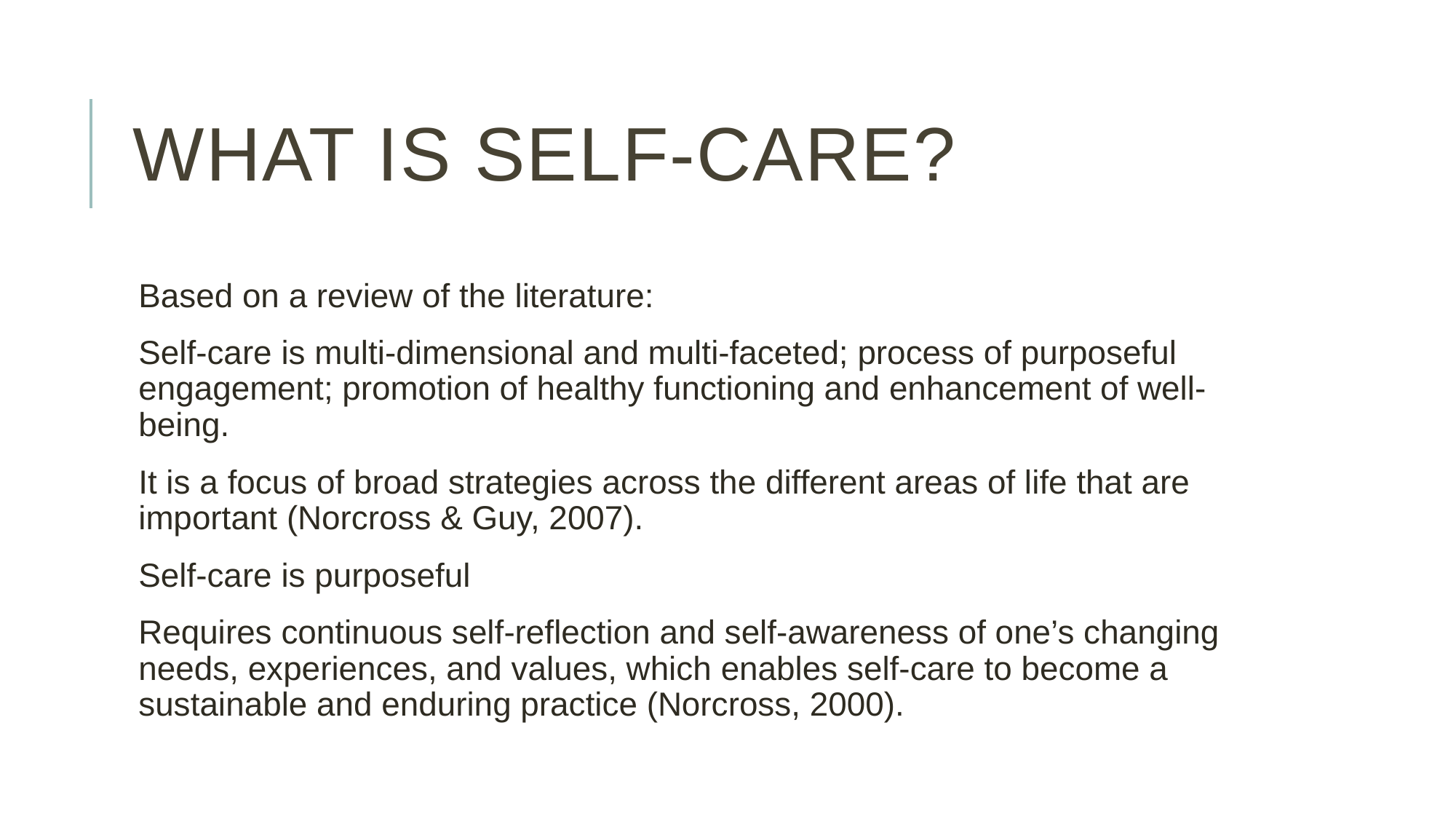

# What is self-care?
Based on a review of the literature:
Self-care is multi-dimensional and multi-faceted; process of purposeful engagement; promotion of healthy functioning and enhancement of well-being.
It is a focus of broad strategies across the different areas of life that are important (Norcross & Guy, 2007).
Self-care is purposeful
Requires continuous self-reflection and self-awareness of one’s changing needs, experiences, and values, which enables self-care to become a sustainable and enduring practice (Norcross, 2000).